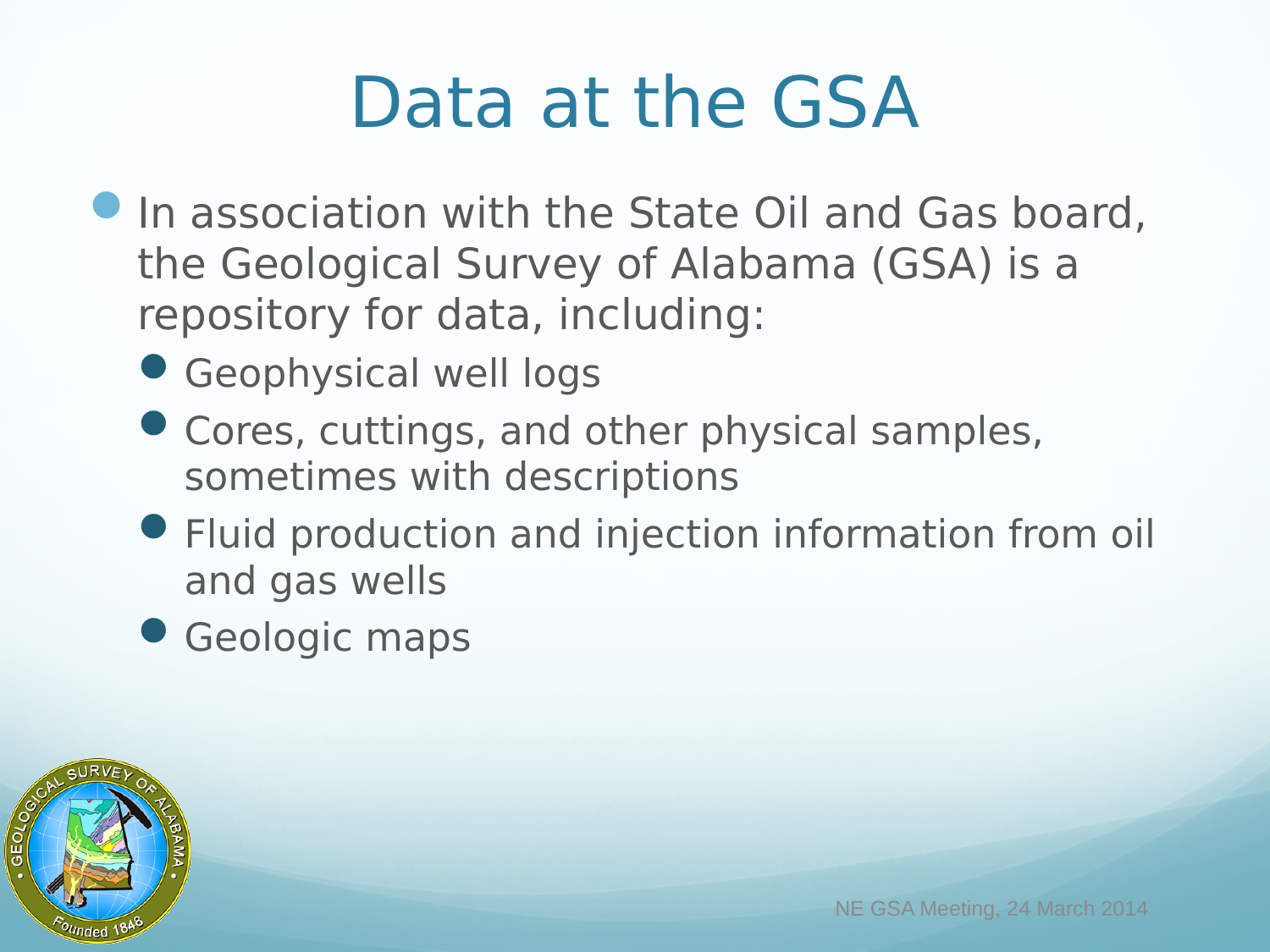

# Data at the GSA
In association with the State Oil and Gas board, the Geological Survey of Alabama (GSA) is a repository for data, including:
Geophysical well logs
Cores, cuttings, and other physical samples, sometimes with descriptions
Fluid production and injection information from oil and gas wells
Geologic maps
NE GSA Meeting, 24 March 2014